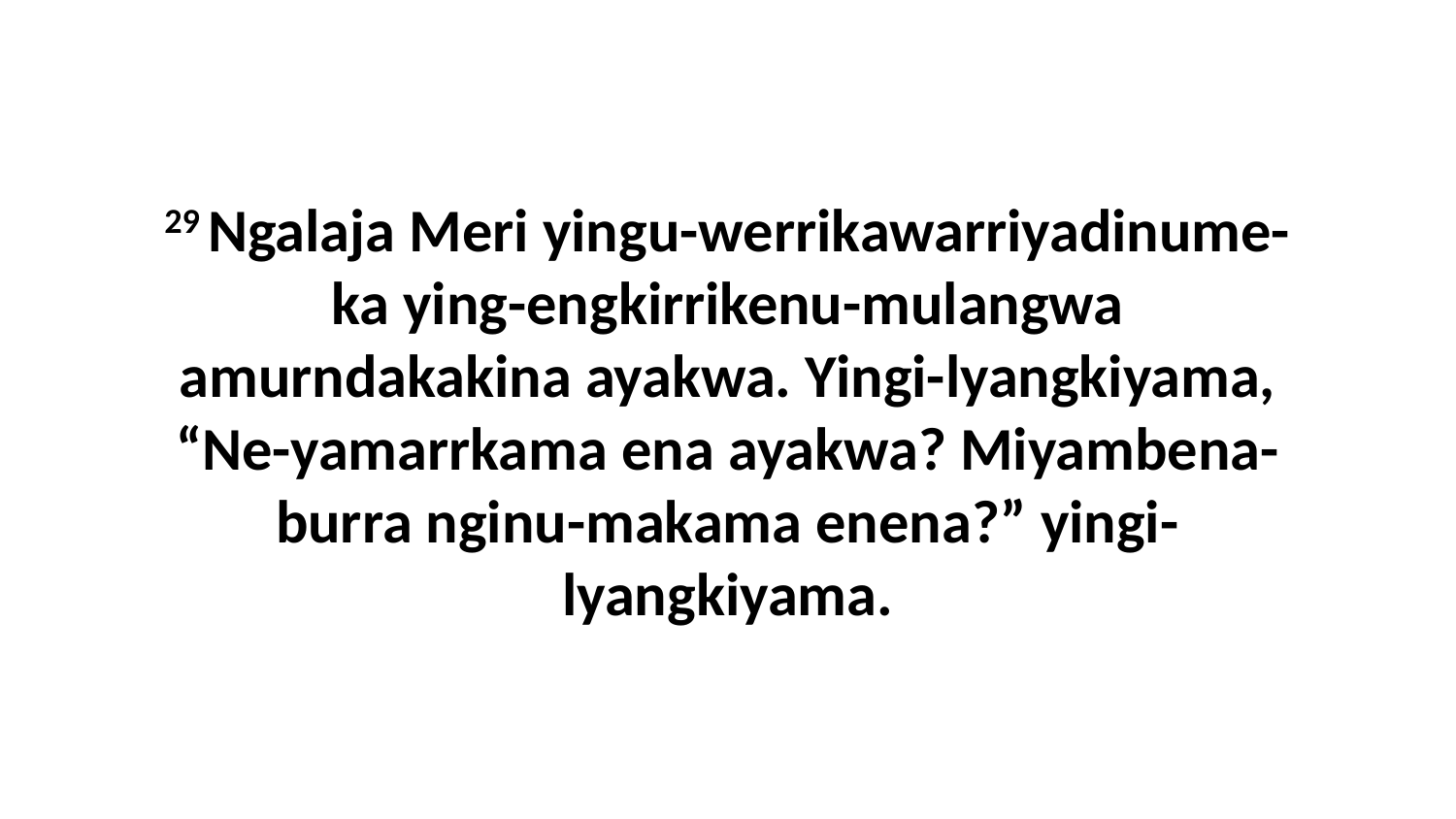

29 Ngalaja Meri yingu-werrikawarriyadinume-ka ying-engkirrikenu-mulangwa amurndakakina ayakwa. Yingi-lyangkiyama, “Ne-yamarrkama ena ayakwa? Miyambena-burra nginu-makama enena?” yingi-lyangkiyama.